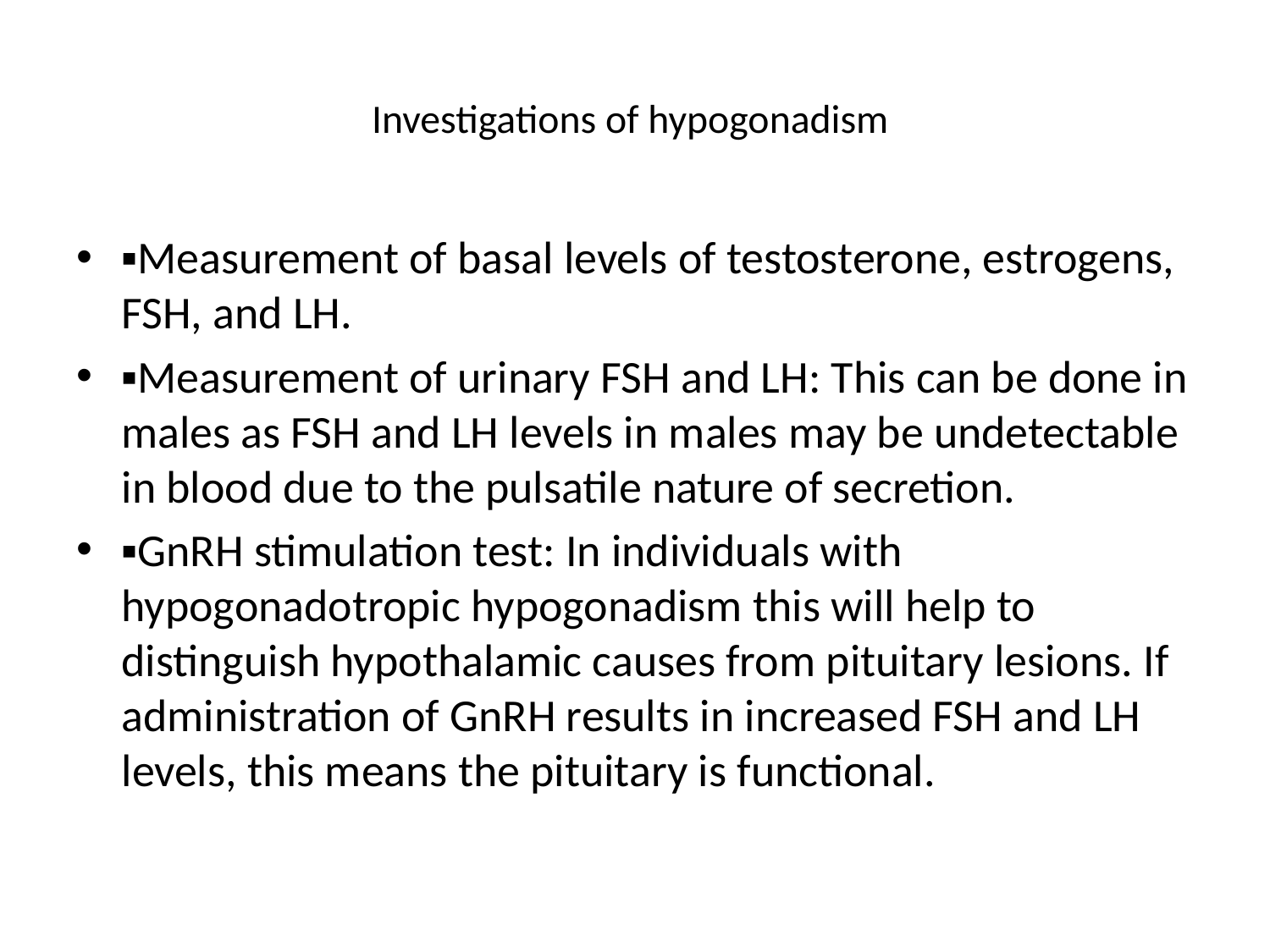

# Investigations of hypogonadism
▪Measurement of basal levels of testosterone, estrogens, FSH, and LH.
▪Measurement of urinary FSH and LH: This can be done in males as FSH and LH levels in males may be undetectable in blood due to the pulsatile nature of secretion.
▪GnRH stimulation test: In individuals with hypogonadotropic hypogonadism this will help to distinguish hypothalamic causes from pituitary lesions. If administration of GnRH results in increased FSH and LH levels, this means the pituitary is functional.